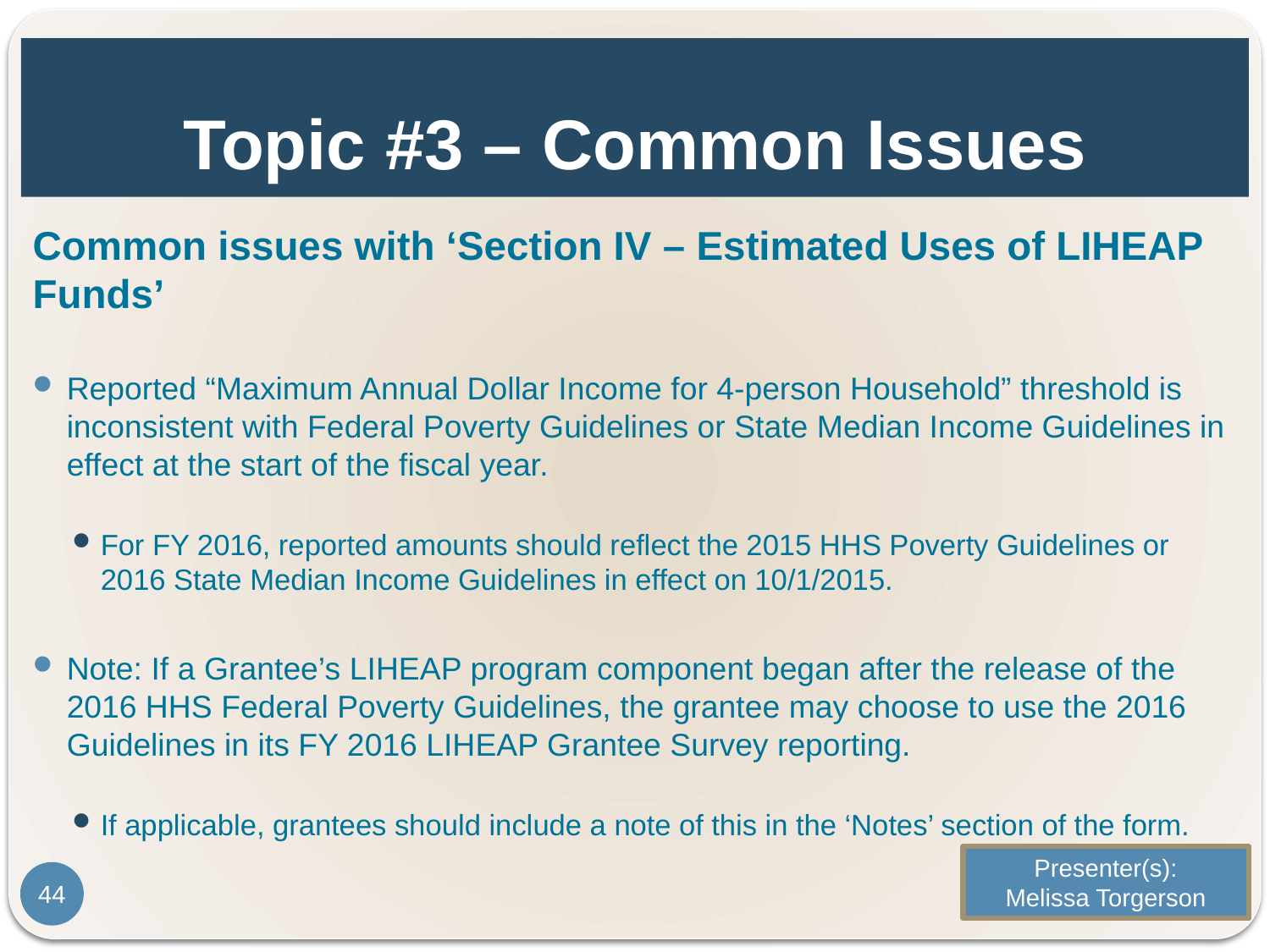

# Topic #3 – Common Issues

Common issues with ‘Section IV – Estimated Uses of LIHEAP Funds’

Reported “Maximum Annual Dollar Income for 4-person Household” threshold is inconsistent with Federal Poverty Guidelines or State Median Income Guidelines in effect at the start of the fiscal year.

For FY 2016, reported amounts should reflect the 2015 HHS Poverty Guidelines or 2016 State Median Income Guidelines in effect on 10/1/2015.

Note: If a Grantee’s LIHEAP program component began after the release of the 2016 HHS Federal Poverty Guidelines, the grantee may choose to use the 2016 Guidelines in its FY 2016 LIHEAP Grantee Survey reporting.

If applicable, grantees should include a note of this in the ‘Notes’ section of the form.

Presenter(s):
Melissa Torgerson
44